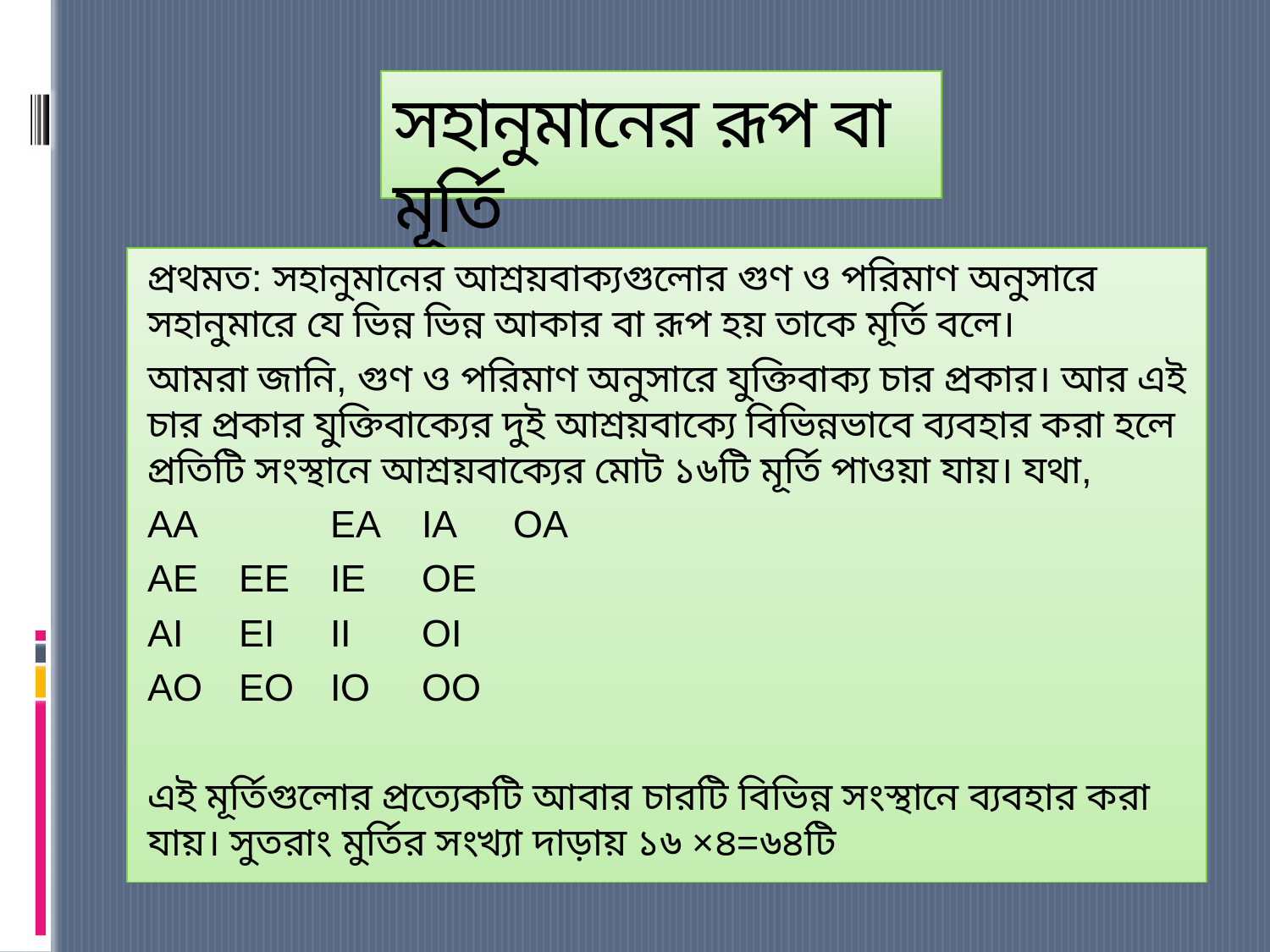

# সহানুমানের রূপ বা মূর্তি
প্রথমত: সহানুমানের আশ্রয়বাক্যগুলোর গুণ ও পরিমাণ অনুসারে  সহানুমারে যে ভিন্ন ভিন্ন আকার বা রূপ হয় তাকে মূর্তি বলে।
আমরা জানি, গুণ ও পরিমাণ অনুসারে যুক্তিবাক্য চার প্রকার। আর এই চার প্রকার যুক্তিবাক্যের দুই আশ্রয়বাক্যে বিভিন্নভাবে ব্যবহার করা হলে প্রতিটি সংস্থানে আশ্রয়বাক্যের মোট ১৬টি মূর্তি পাওয়া যায়। যথা,
AA     	EA		IA		OA
AE		EE		IE		OE
AI		EI		II		OI
AO		EO		IO		OO

এই মূর্তিগুলোর প্রত্যেকটি আবার চারটি বিভিন্ন সংস্থানে ব্যবহার করা যায়। সুতরাং মুর্তির সংখ্যা দাড়ায় ১৬ ×৪=৬৪টি